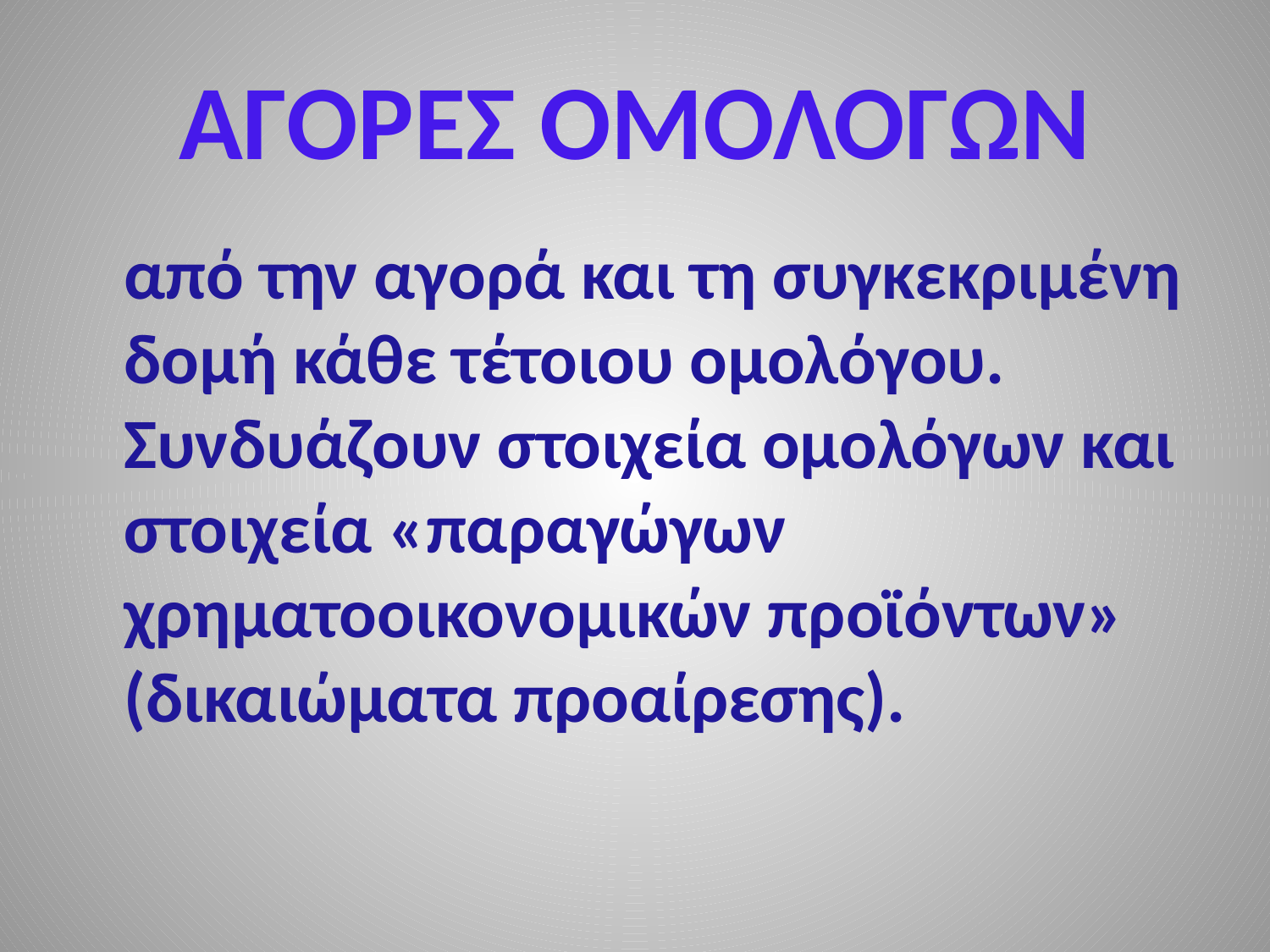

# ΑΓΟΡΕΣ ΟΜΟΛΟΓΩΝ
   από την αγορά και τη συγκεκριμένη δομή κάθε τέτοιου ομολόγου. Συνδυάζουν στοιχεία ομολόγων και στοιχεία «παραγώγων χρηματοοικονομικών προϊόντων» (δικαιώματα προαίρεσης).